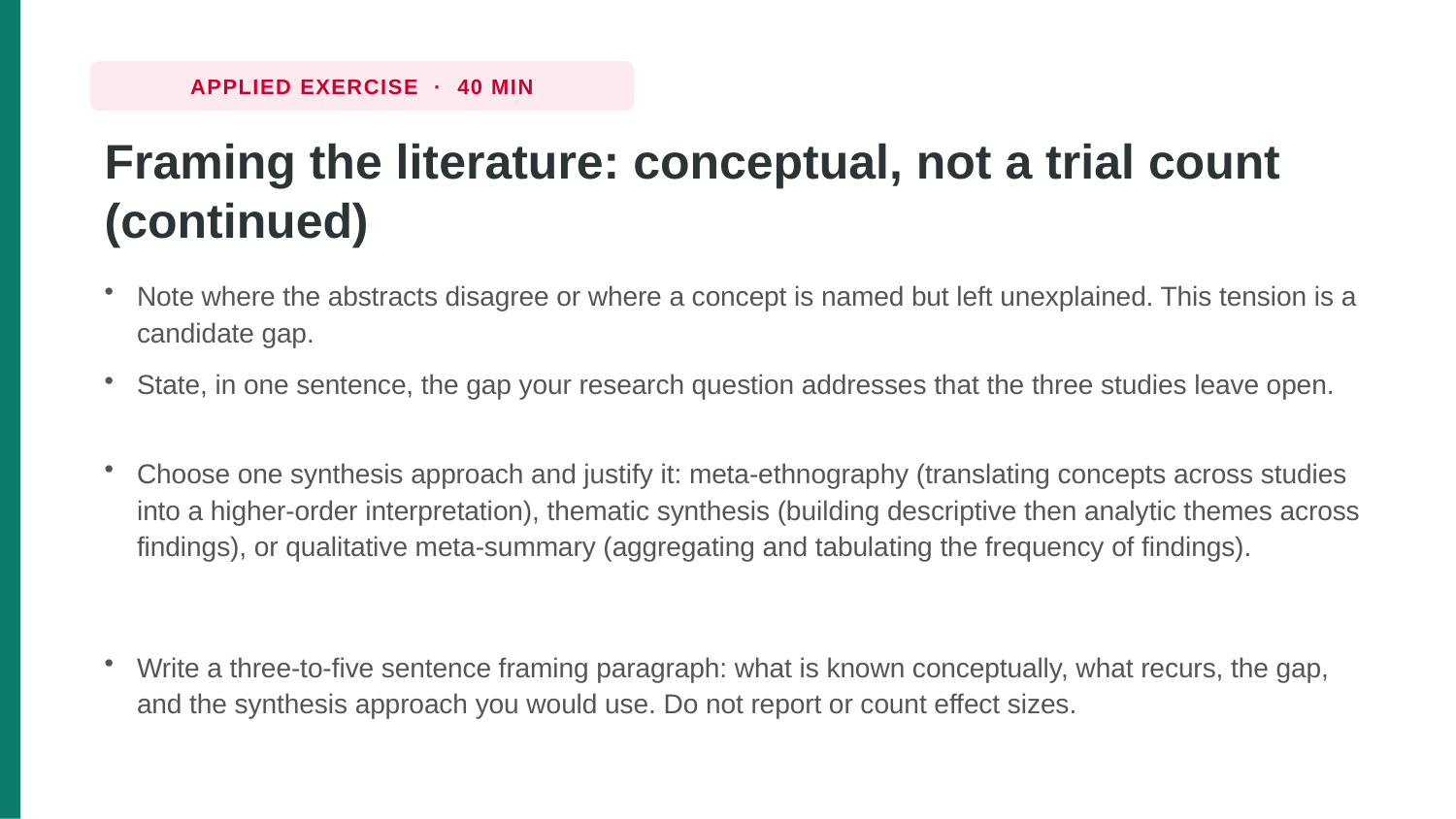

APPLIED EXERCISE  ·  40 MIN
Framing the literature: conceptual, not a trial count  (continued)
Note where the abstracts disagree or where a concept is named but left unexplained. This tension is a candidate gap.
State, in one sentence, the gap your research question addresses that the three studies leave open.
Choose one synthesis approach and justify it: meta-ethnography (translating concepts across studies into a higher-order interpretation), thematic synthesis (building descriptive then analytic themes across findings), or qualitative meta-summary (aggregating and tabulating the frequency of findings).
Write a three-to-five sentence framing paragraph: what is known conceptually, what recurs, the gap, and the synthesis approach you would use. Do not report or count effect sizes.